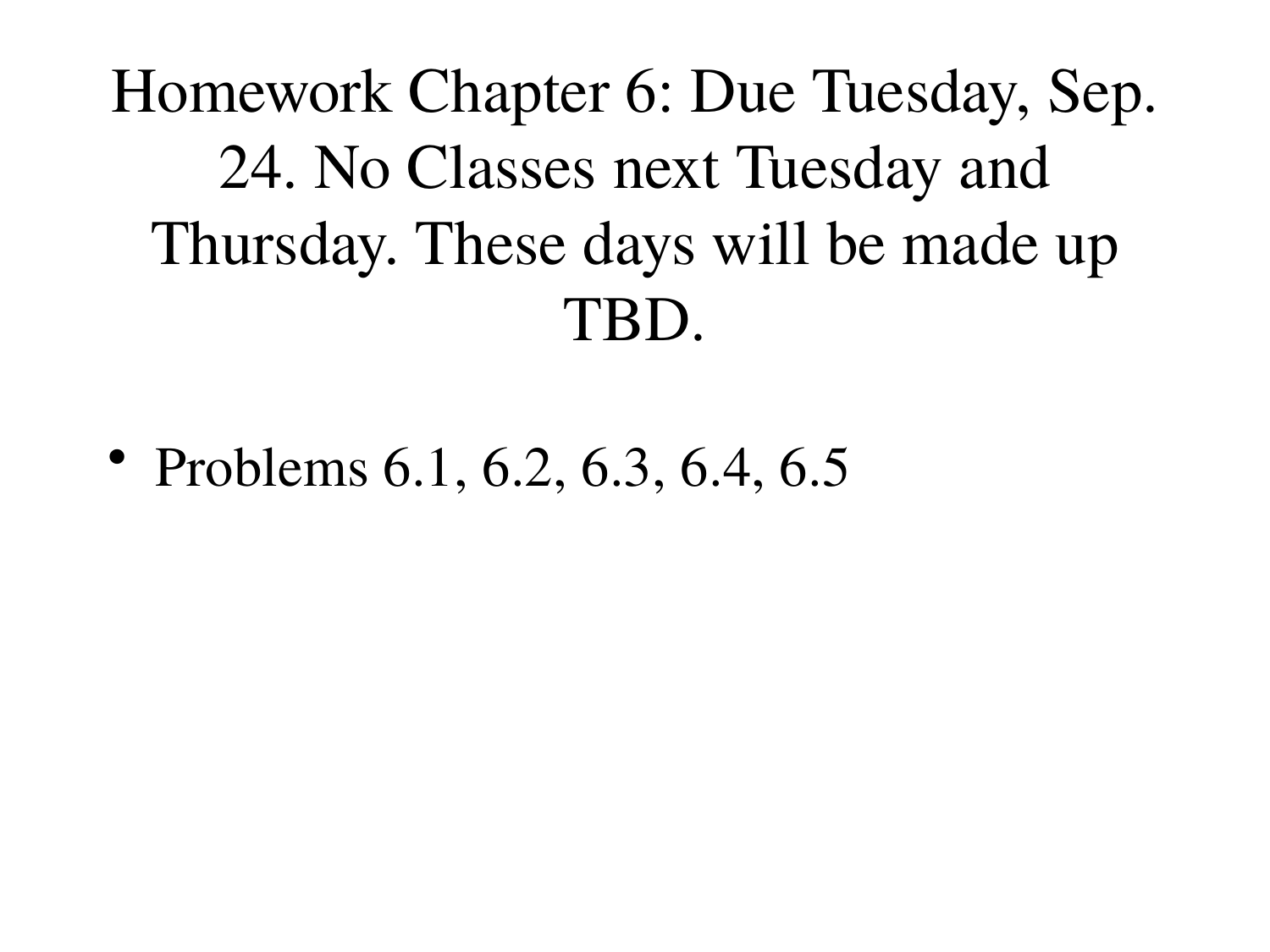

# Homework Chapter 6: Due Tuesday, Sep. 24. No Classes next Tuesday and Thursday. These days will be made up TBD.
Problems 6.1, 6.2, 6.3, 6.4, 6.5